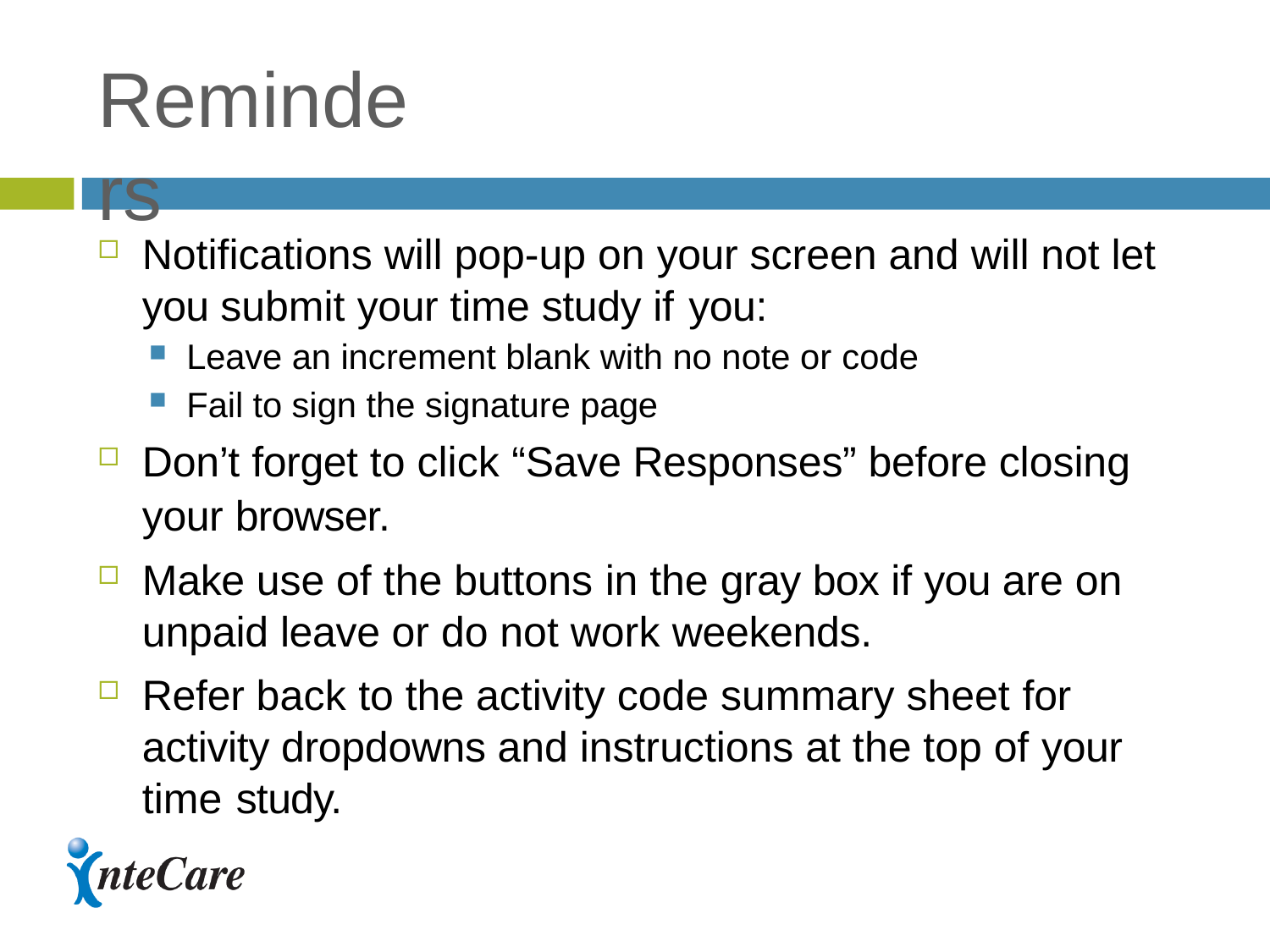

# Reminders
Notifications will pop-up on your screen and will not let  you submit your time study if you:
Leave an increment blank with no note or code
Fail to sign the signature page
Don’t forget to click “Save Responses” before closing
your browser.
Make use of the buttons in the gray box if you are on  unpaid leave or do not work weekends.
Refer back to the activity code summary sheet for  activity dropdowns and instructions at the top of your time study.